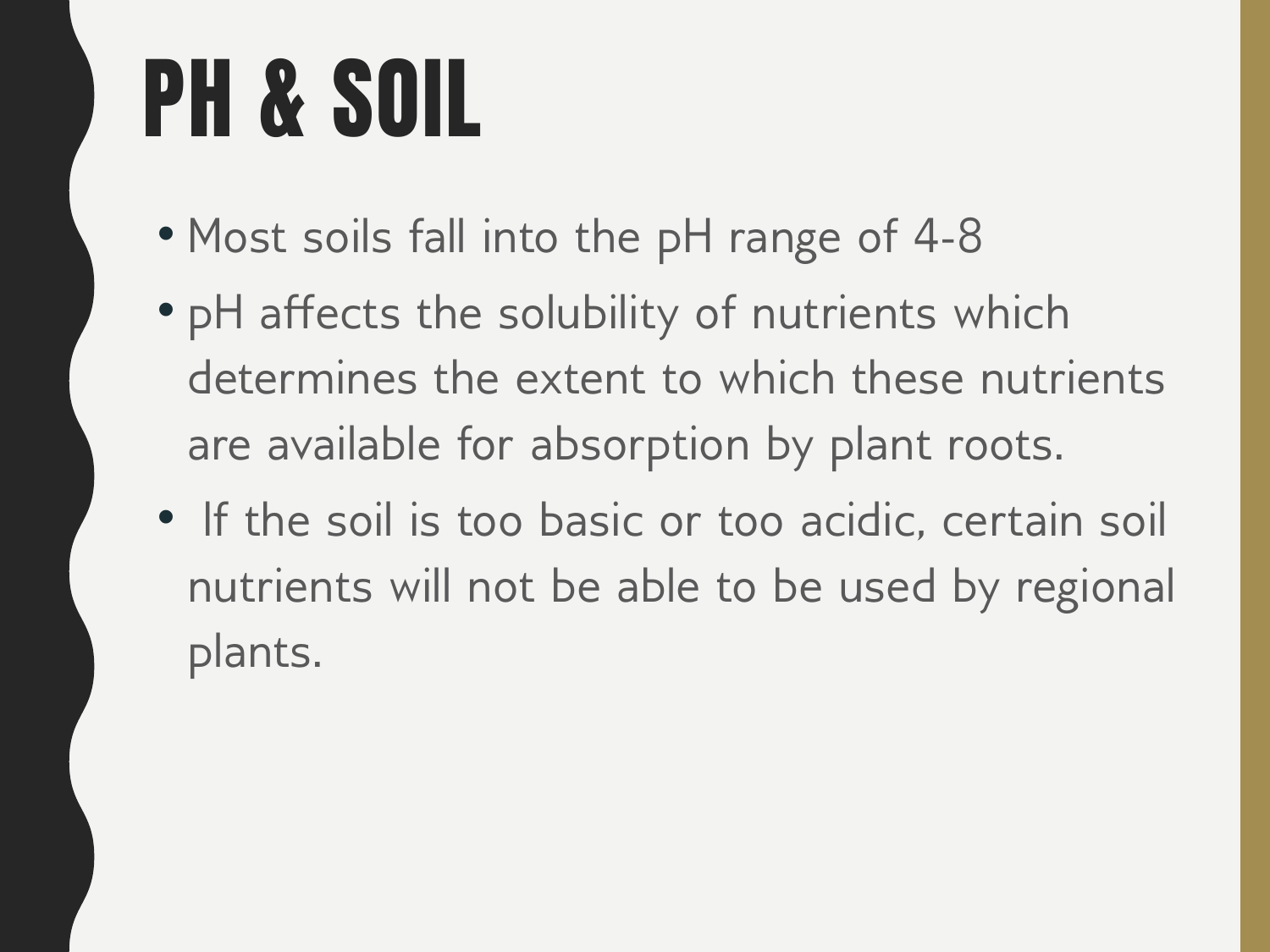

# pH & Soil
Most soils fall into the pH range of 4-8
pH affects the solubility of nutrients which determines the extent to which these nutrients are available for absorption by plant roots.
 If the soil is too basic or too acidic, certain soil nutrients will not be able to be used by regional plants.